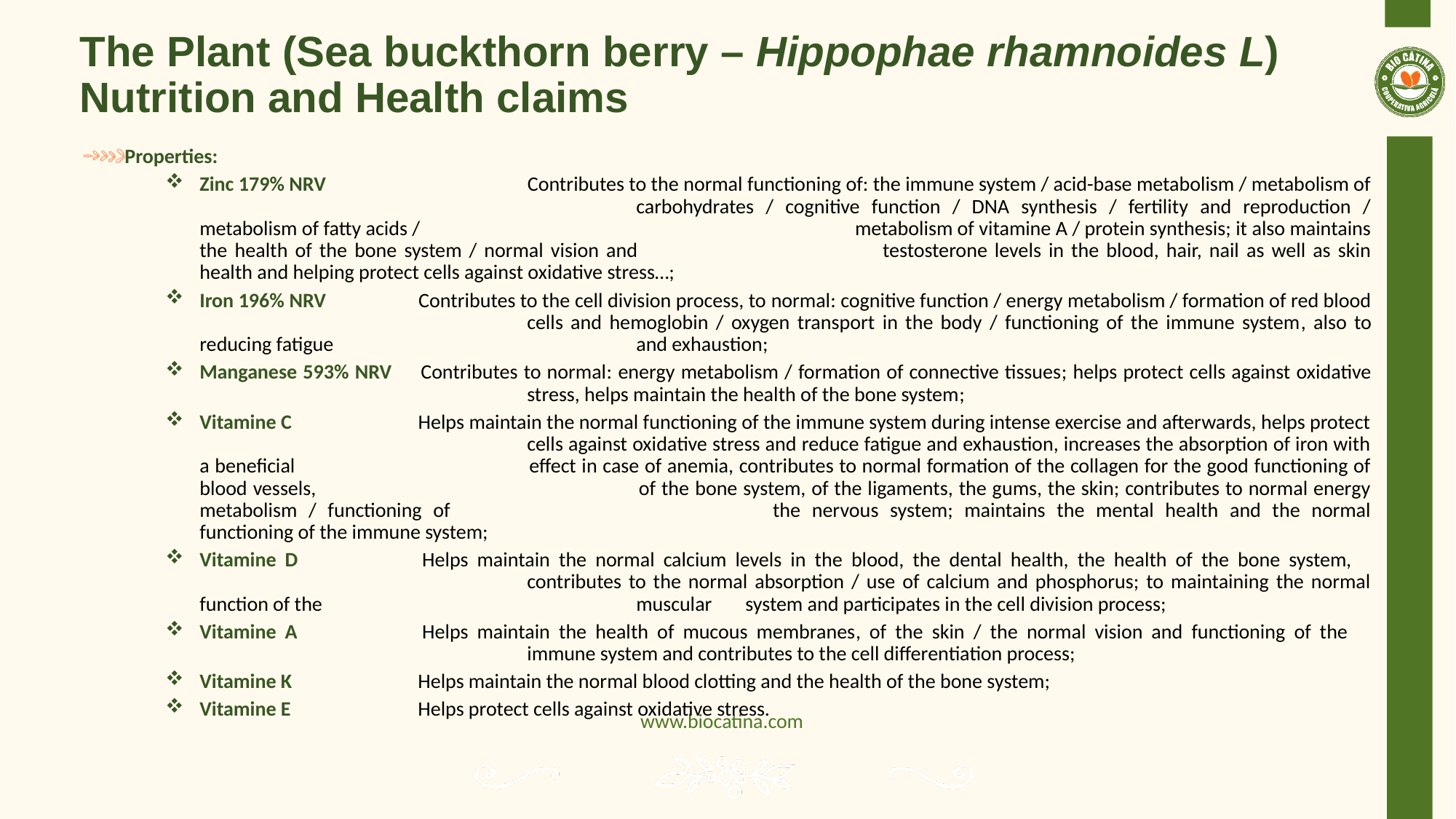

# The Plant (Sea buckthorn berry – Hippophae rhamnoides L) Nutrition and Health claims

Properties:
Zinc 179% NRV		Contributes to the normal functioning of: the immune system / acid-base metabolism / metabolism of 				carbohydrates / cognitive function / DNA synthesis / fertility and reproduction / metabolism of fatty acids / 				metabolism of vitamine A / protein synthesis; it also maintains the health of the bone system / normal vision and 			testosterone levels in the blood, hair, nail as well as skin health and helping protect cells against oxidative stress…;
Iron 196% NRV 	Contributes to the cell division process, to normal: cognitive function / energy metabolism / formation of red blood 			cells and hemoglobin / oxygen transport in the body / functioning of the immune system, also to reducing fatigue 			and exhaustion;
Manganese 593% NRV	Contributes to normal: energy metabolism / formation of connective tissues; helps protect cells against oxidative 			stress, helps maintain the health of the bone system;
Vitamine C		Helps maintain the normal functioning of the immune system during intense exercise and afterwards, helps protect 			cells against oxidative stress and reduce fatigue and exhaustion, increases the absorption of iron with a beneficial 			effect in case of anemia, contributes to normal formation of the collagen for the good functioning of blood vessels, 			of the bone system, of the ligaments, the gums, the skin; contributes to normal energy metabolism / functioning of 			the nervous system; maintains the mental health and the normal functioning of the immune system;
Vitamine D		Helps maintain the normal calcium levels in the blood, the dental health, the health of the bone system, 				contributes to the normal absorption / use of calcium and phosphorus; to maintaining the normal function of the 			muscular 	system and participates in the cell division process;
Vitamine A		Helps maintain the health of mucous membranes, of the skin / the normal vision and functioning of the 				immune system and contributes to the cell differentiation process;
Vitamine K		Helps maintain the normal blood clotting and the health of the bone system;
Vitamine E		Helps protect cells against oxidative stress.